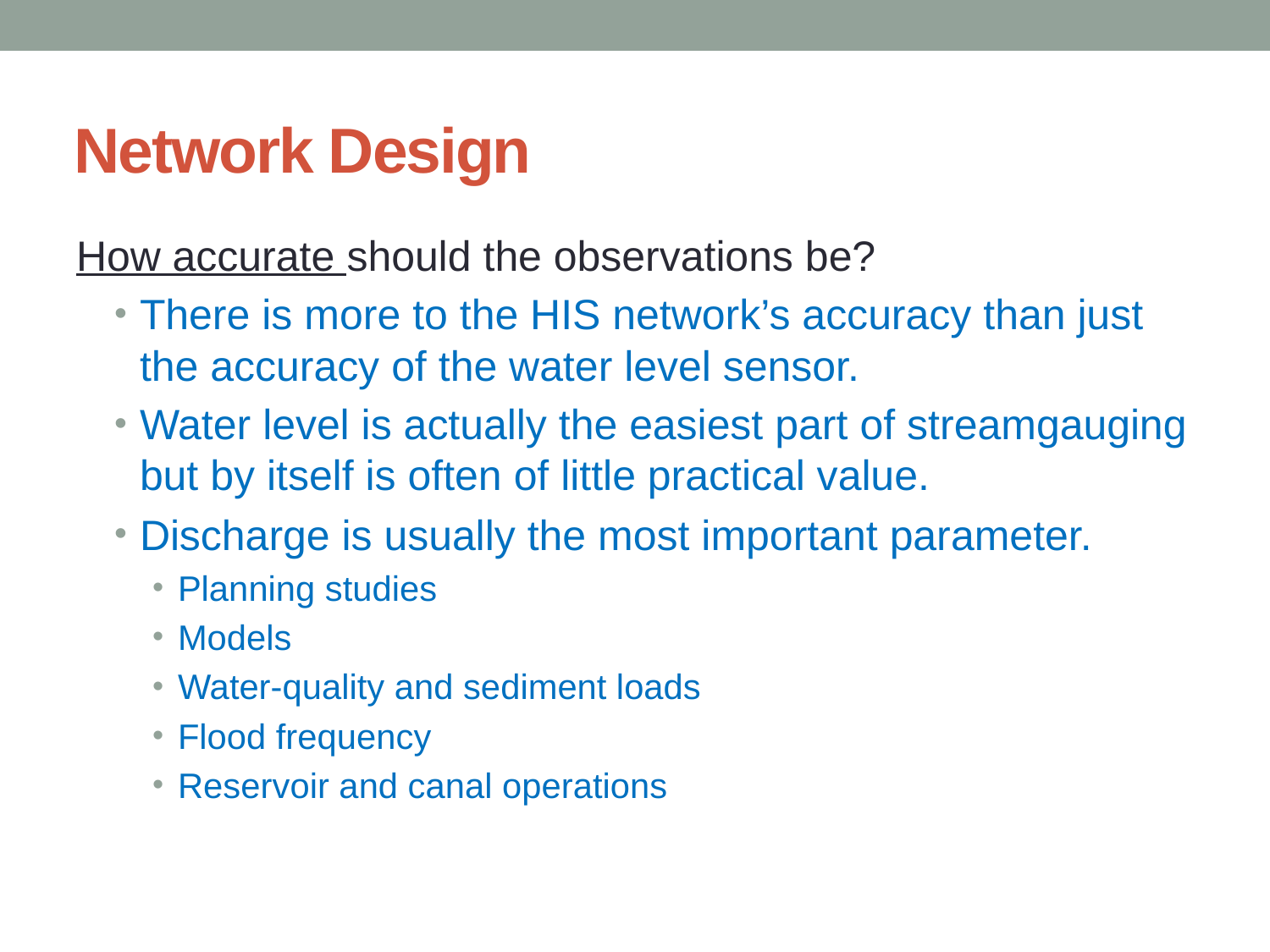

# Network Design
How accurate should the observations be?
There is more to the HIS network’s accuracy than just the accuracy of the water level sensor.
Water level is actually the easiest part of streamgauging but by itself is often of little practical value.
Discharge is usually the most important parameter.
Planning studies
Models
Water-quality and sediment loads
Flood frequency
Reservoir and canal operations